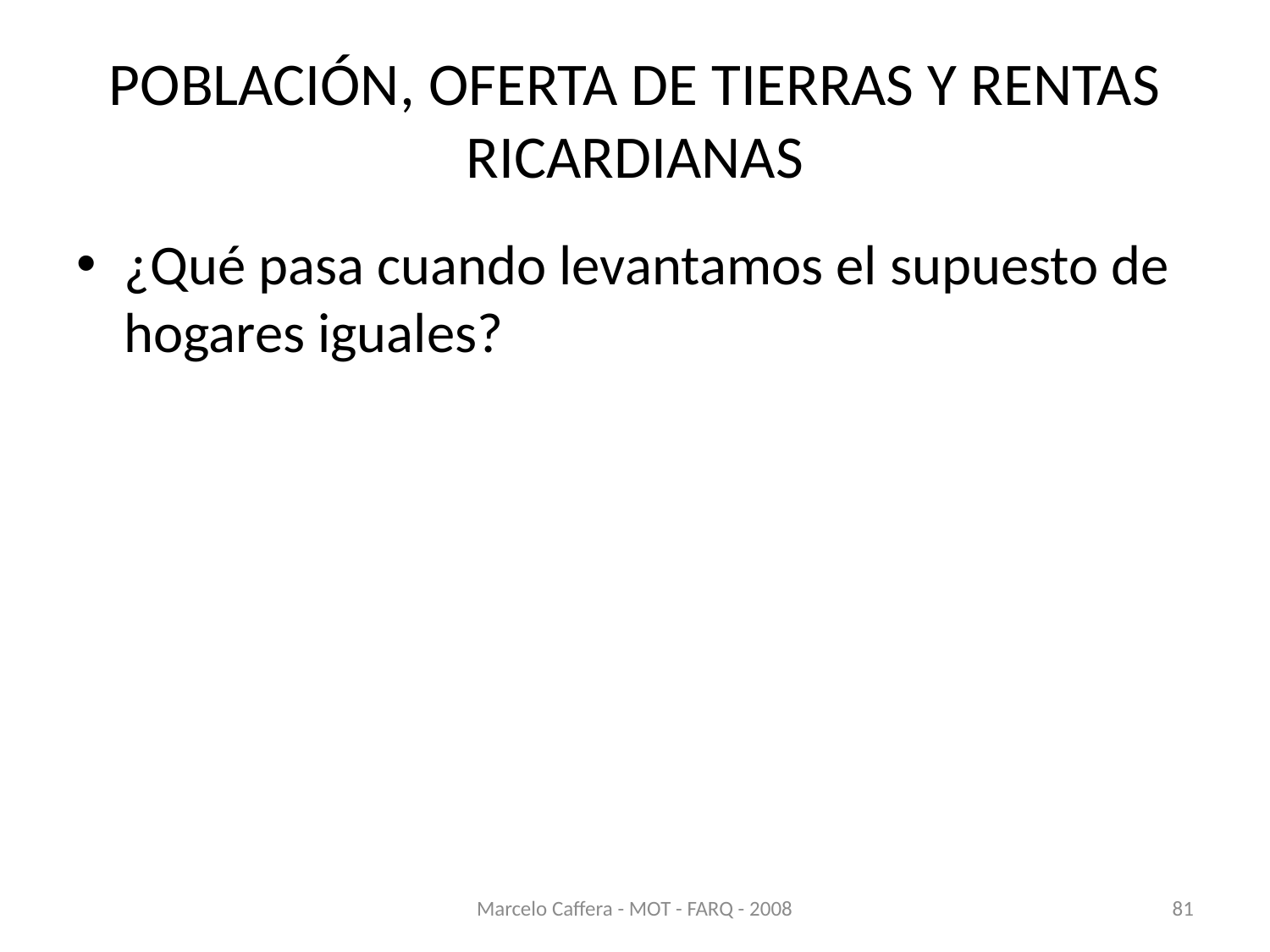

# POBLACIÓN, OFERTA DE TIERRAS Y RENTAS RICARDIANAS
¿Qué pasa cuando levantamos el supuesto de hogares iguales?
Marcelo Caffera - MOT - FARQ - 2008
81